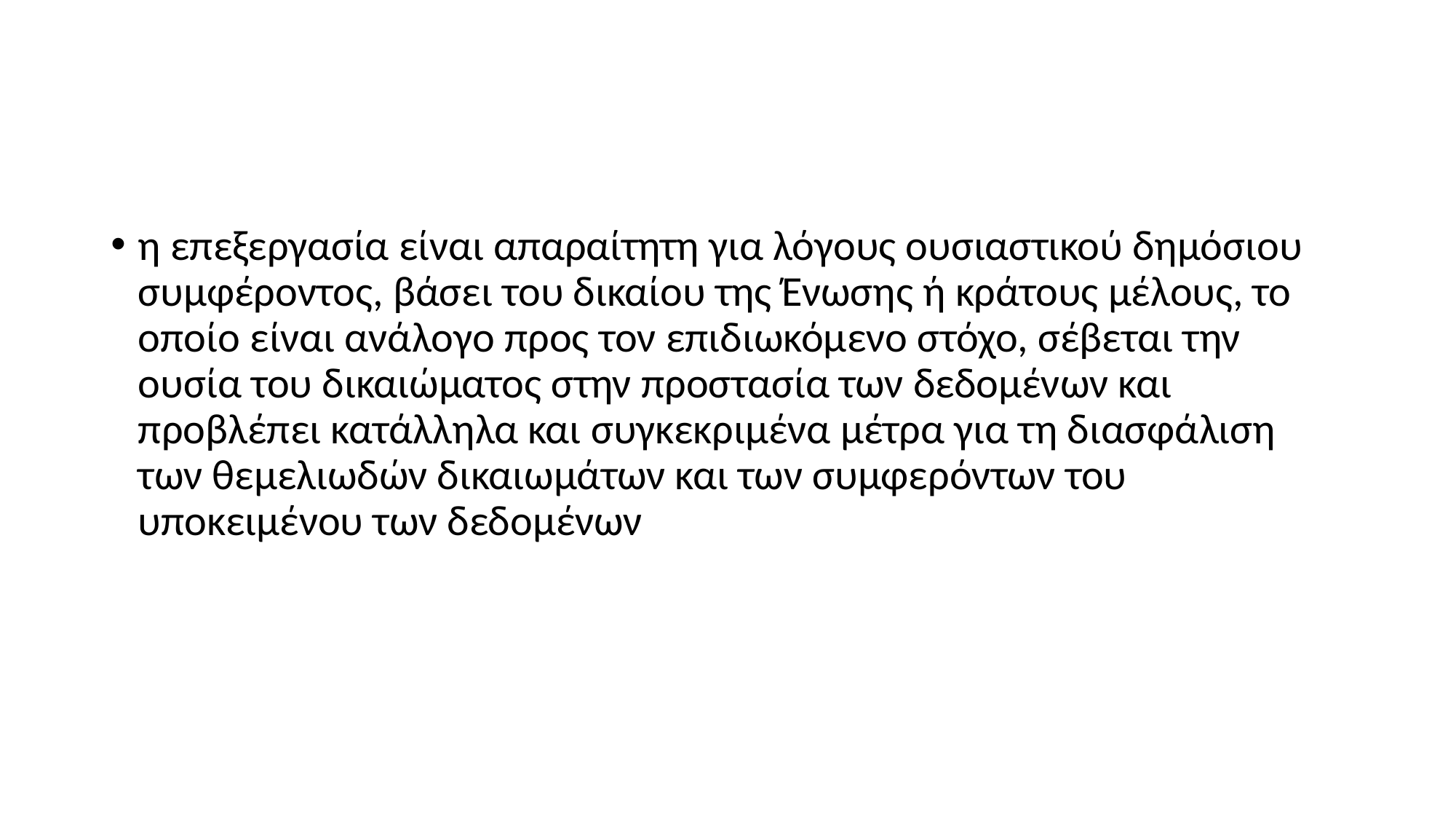

#
η επεξεργασία είναι απαραίτητη για λόγους ουσιαστικού δημόσιου συμφέροντος, βάσει του δικαίου της Ένωσης ή κράτους μέλους, το οποίο είναι ανάλογο προς τον επιδιωκόμενο στόχο, σέβεται την ουσία του δικαιώματος στην προστασία των δεδομένων και προβλέπει κατάλληλα και συγκεκριμένα μέτρα για τη διασφάλιση των θεμελιωδών δικαιωμάτων και των συμφερόντων του υποκειμένου των δεδομένων